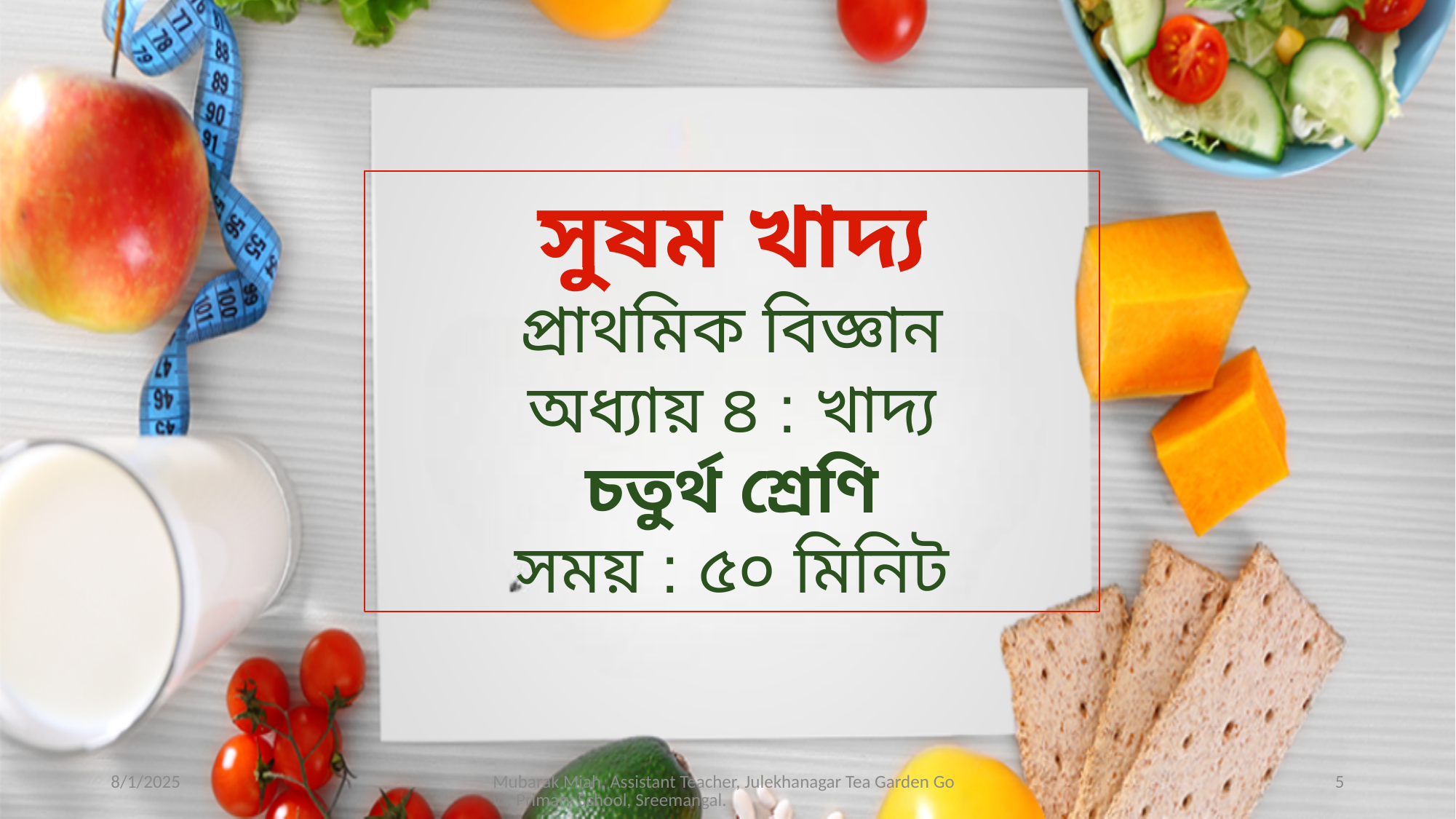

সুষম খাদ‌্য
প্রাথমিক বিজ্ঞান
অধ‌্যায় ৪ : খাদ‌্য
চতুর্থ শ্রেণি
সময় : ৫০ মিনিট
8/1/2025
Mubarak Miah, Assistant Teacher, Julekhanagar Tea Garden Govt. Primary School, Sreemangal.
5